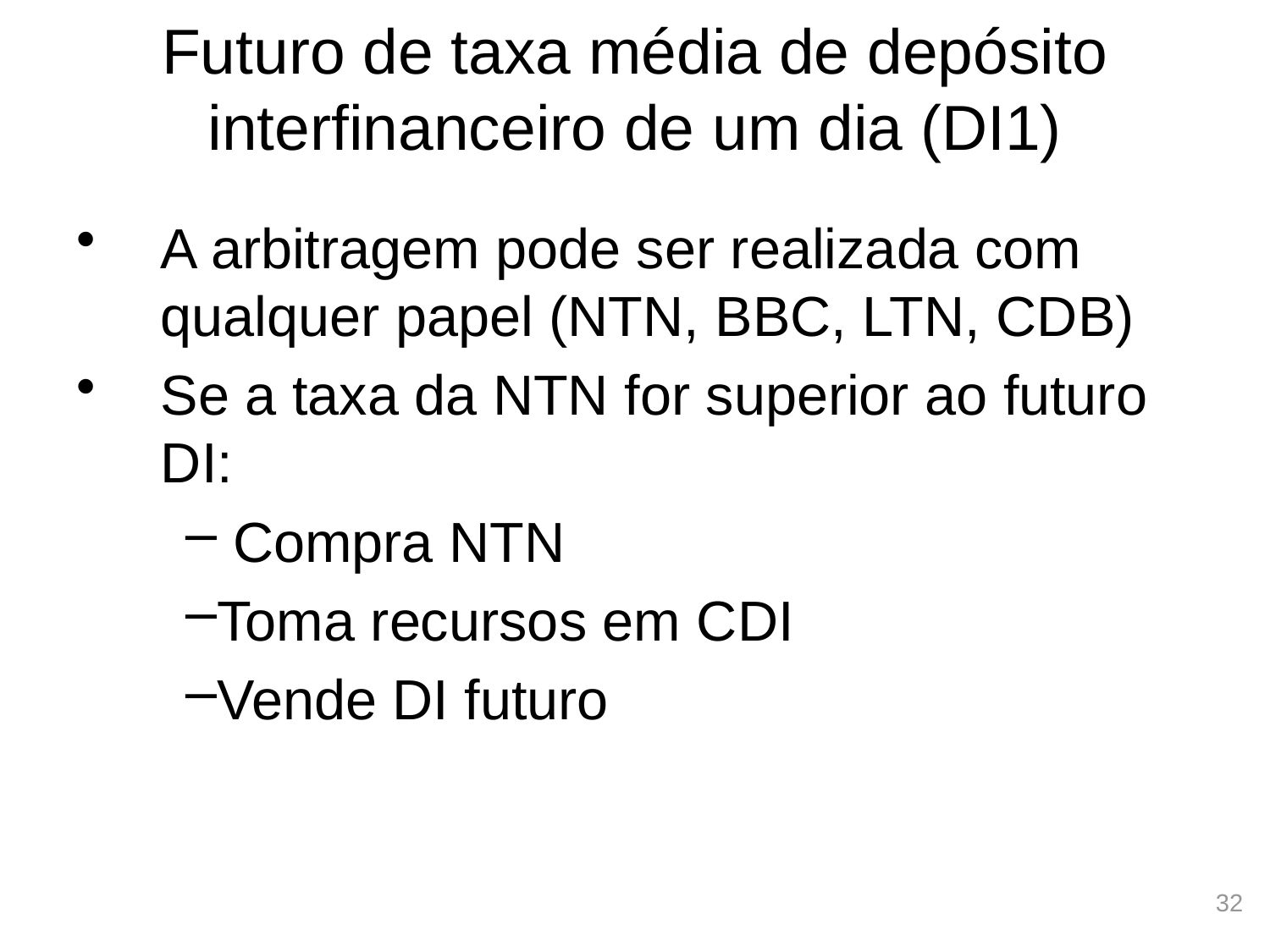

# Futuro de taxa média de depósito interfinanceiro de um dia (DI1)
A arbitragem pode ser realizada com qualquer papel (NTN, BBC, LTN, CDB)
Se a taxa da NTN for superior ao futuro DI:
 Compra NTN
Toma recursos em CDI
Vende DI futuro
32